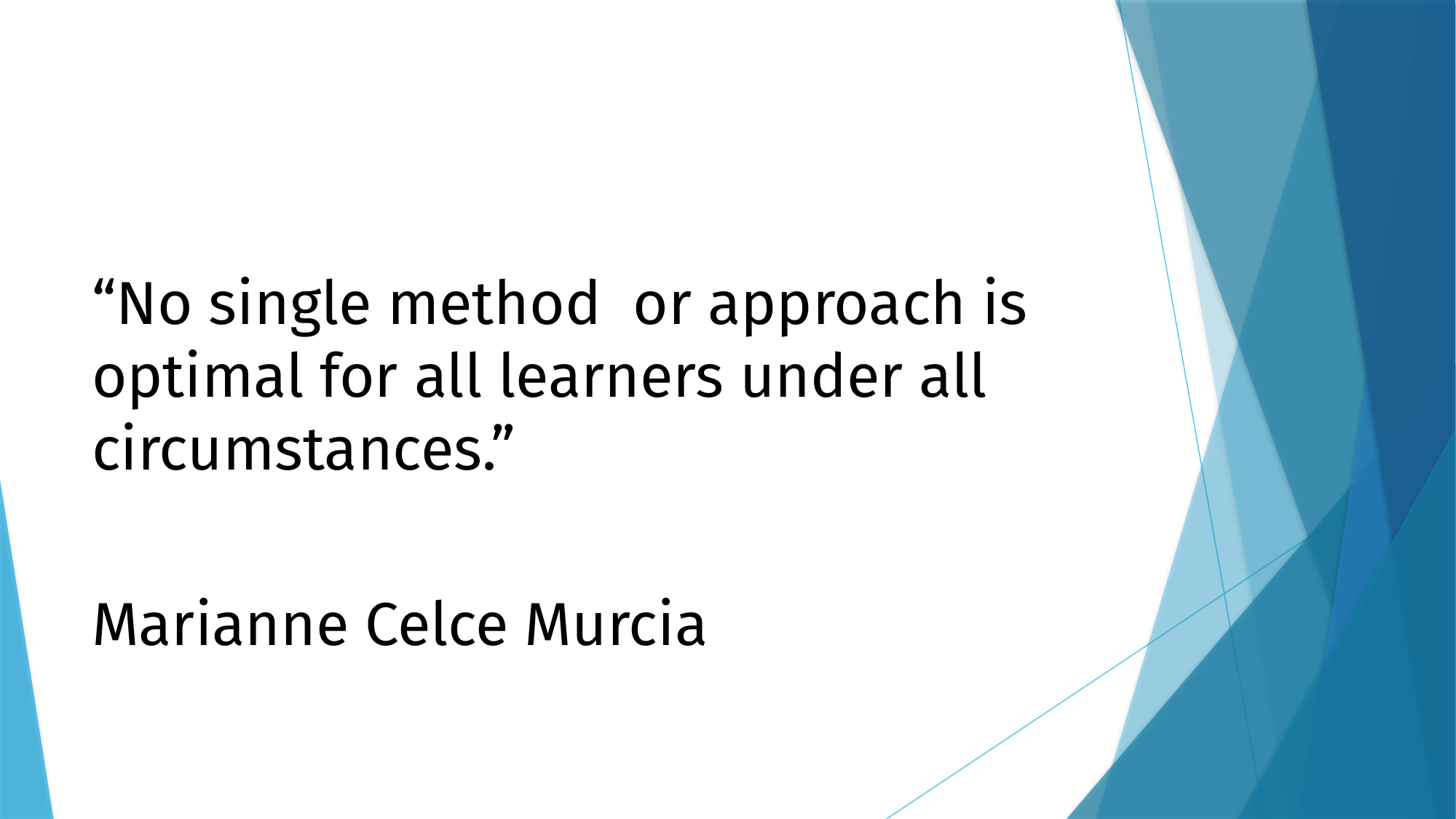

#
“No single method  or approach is optimal for all learners under all circumstances.”

Marianne Celce Murcia